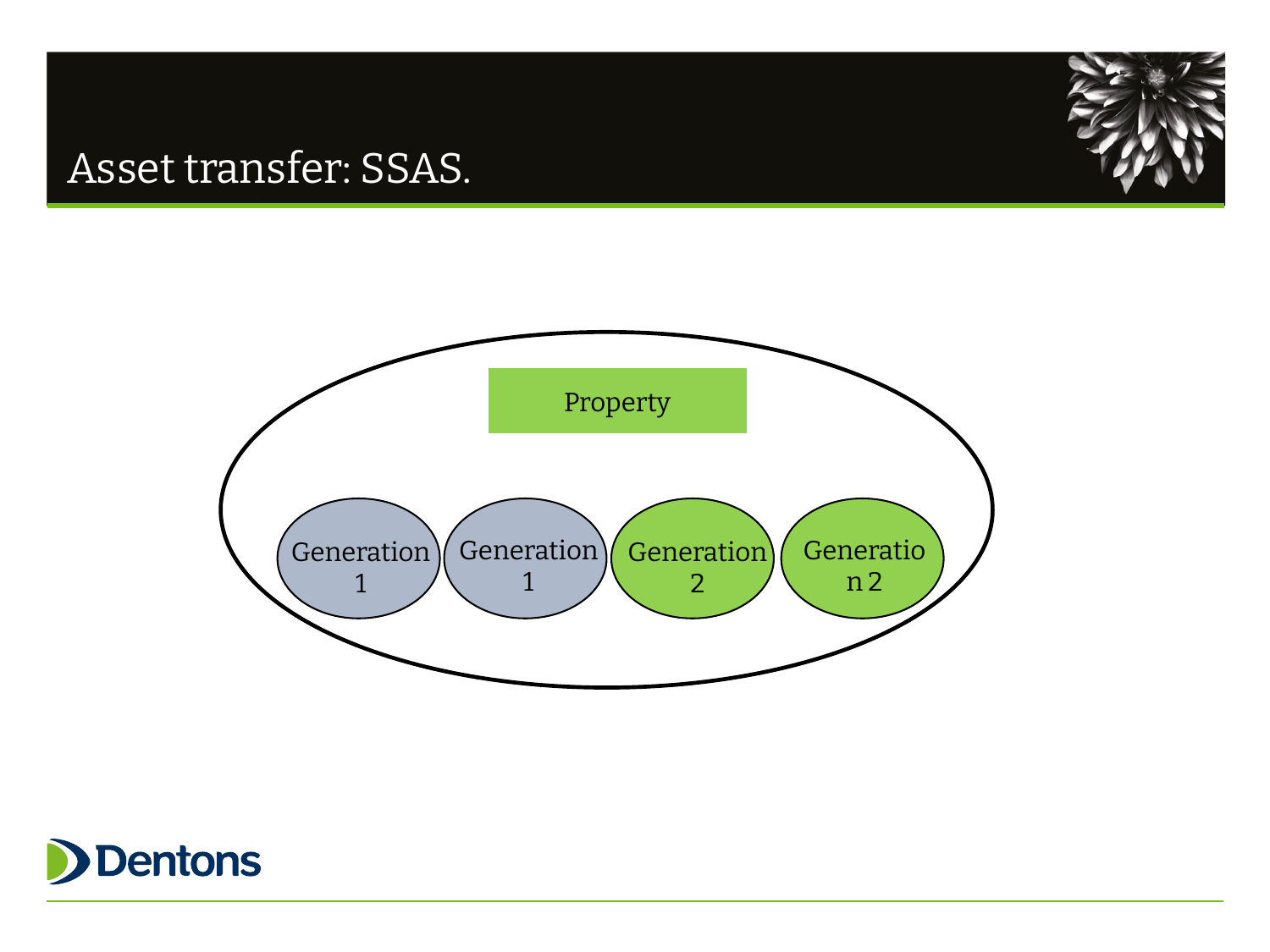

Asset transfer: SSAS.

Property

Generation 1
Generation 2
Generation 2
Generation 1